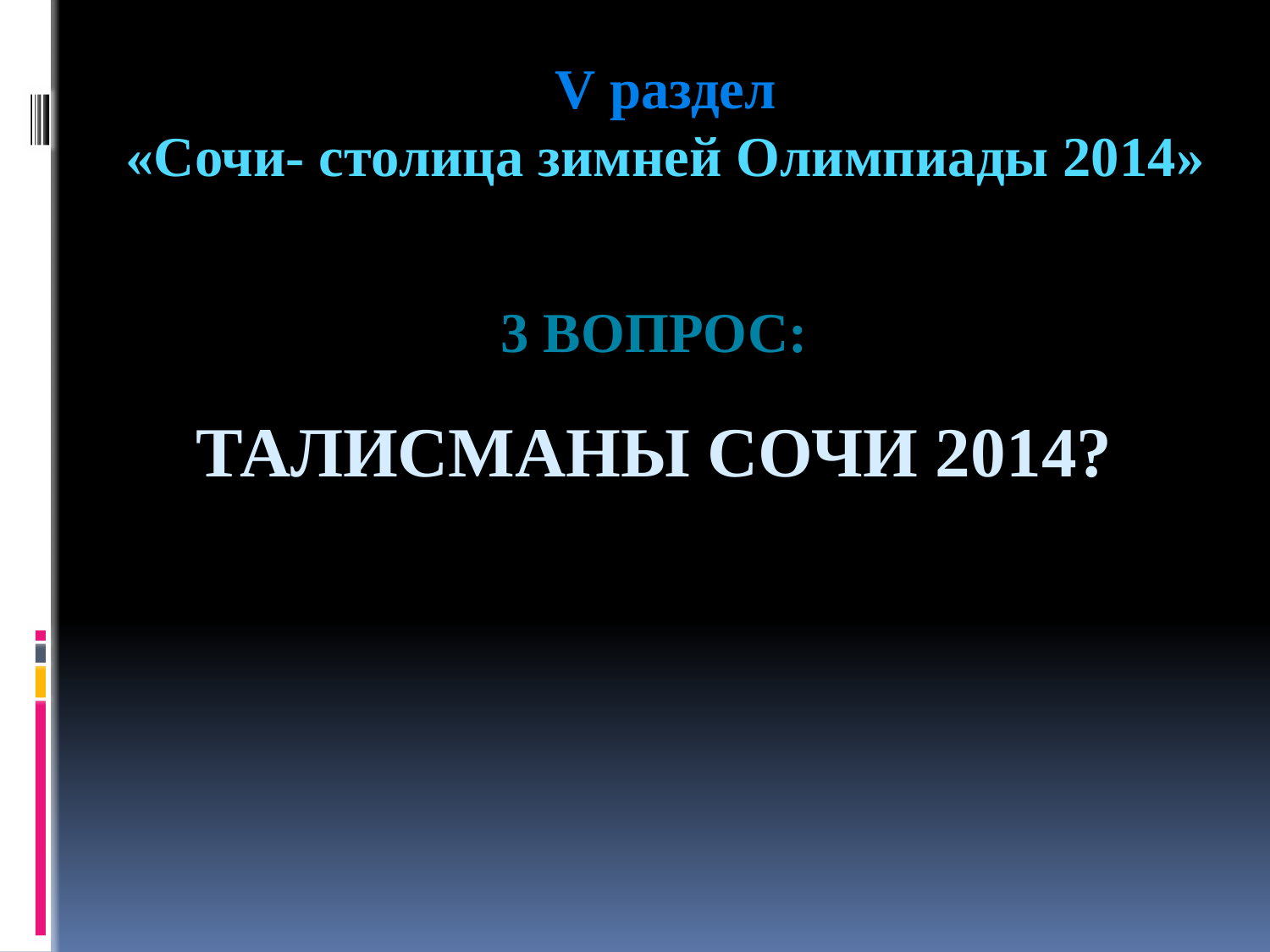

V раздел
 «Сочи- столица зимней Олимпиады 2014»

# 3 Вопрос: Талисманы Сочи 2014?